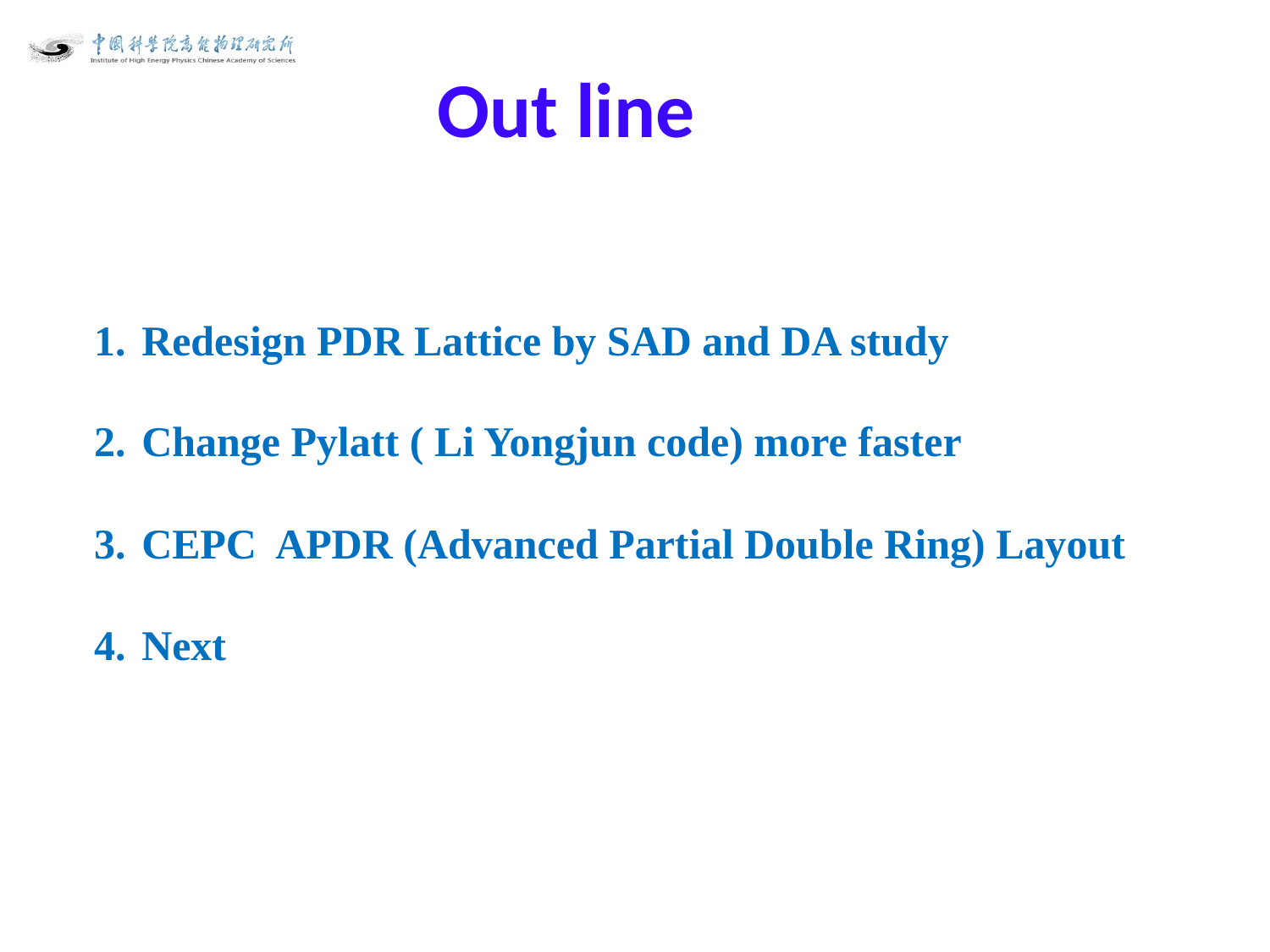

Out line
Redesign PDR Lattice by SAD and DA study
Change Pylatt ( Li Yongjun code) more faster
CEPC  APDR (Advanced Partial Double Ring) Layout
Next